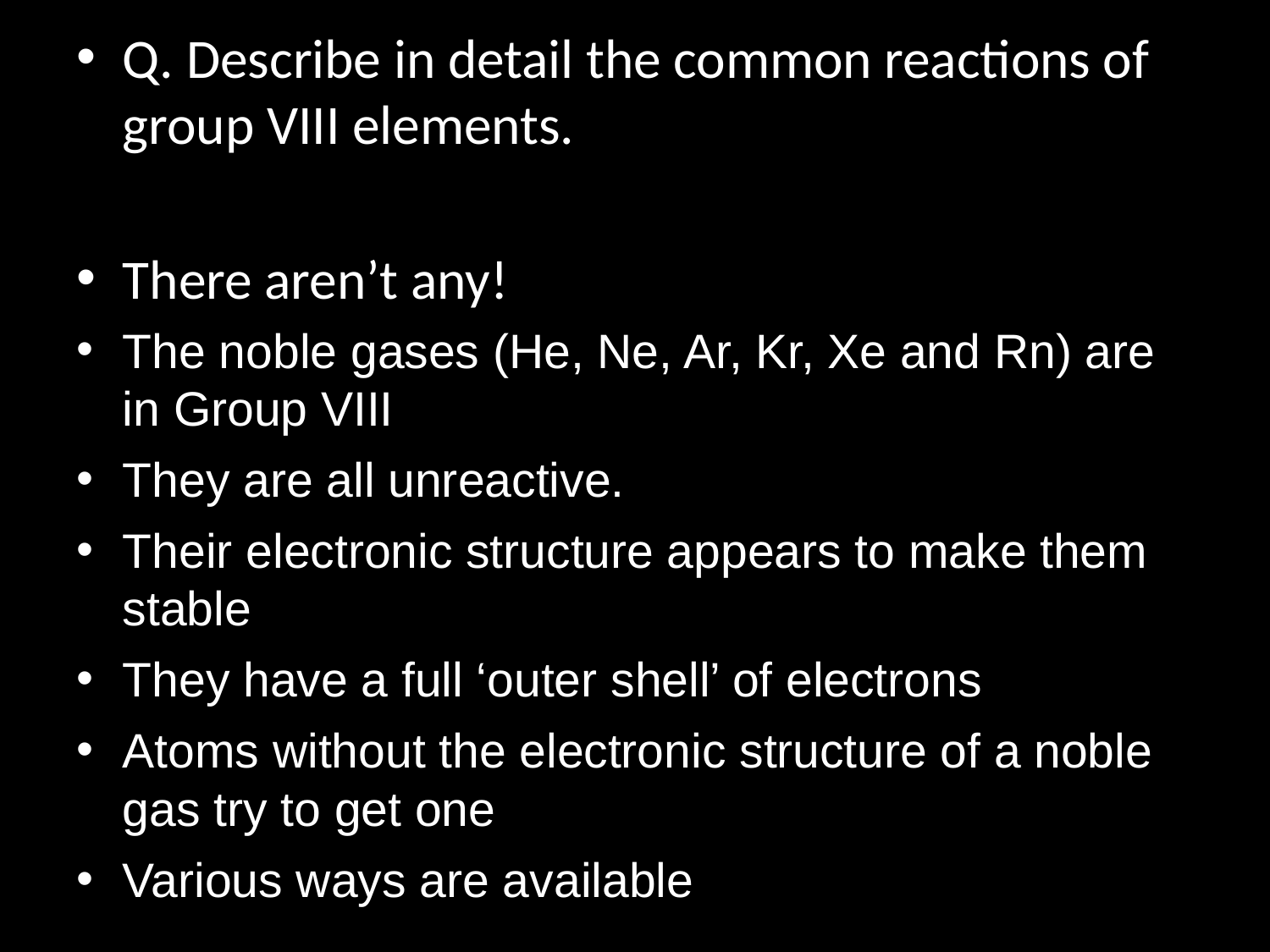

Q. Describe in detail the common reactions of group VIII elements.

There aren’t any!
The noble gases (He, Ne, Ar, Kr, Xe and Rn) are in Group VIII
They are all unreactive.
Their electronic structure appears to make them stable
They have a full ‘outer shell’ of electrons
Atoms without the electronic structure of a noble gas try to get one
Various ways are available